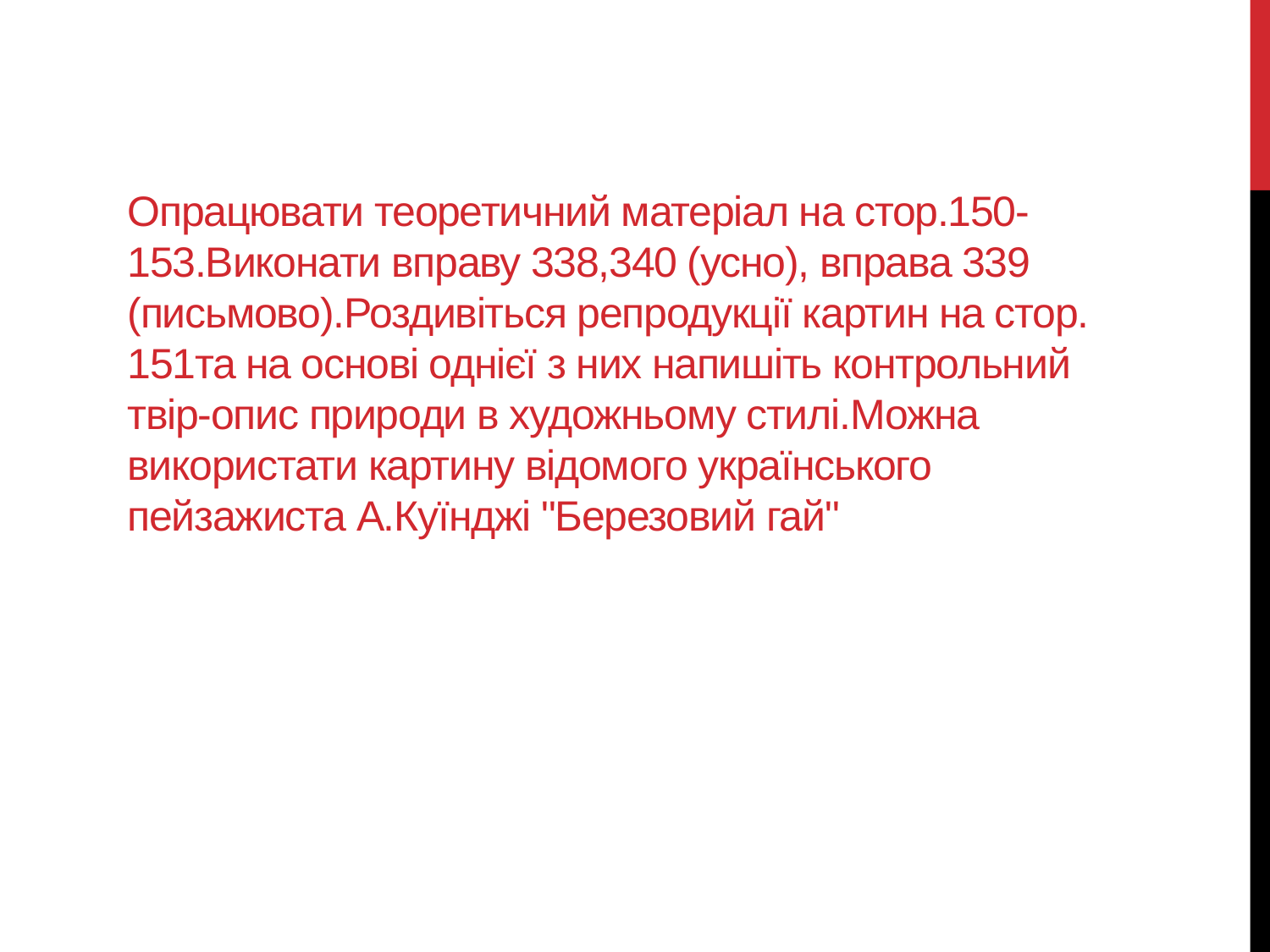

# Опрацювати теоретичний матеріал на стор.150-153.Виконати вправу 338,340 (усно), вправа 339 (письмово).Роздивіться репродукції картин на стор. 151та на основі однієї з них напишіть контрольний твір-опис природи в художньому стилі.Можна використати картину відомого українського пейзажиста А.Куїнджі "Березовий гай"